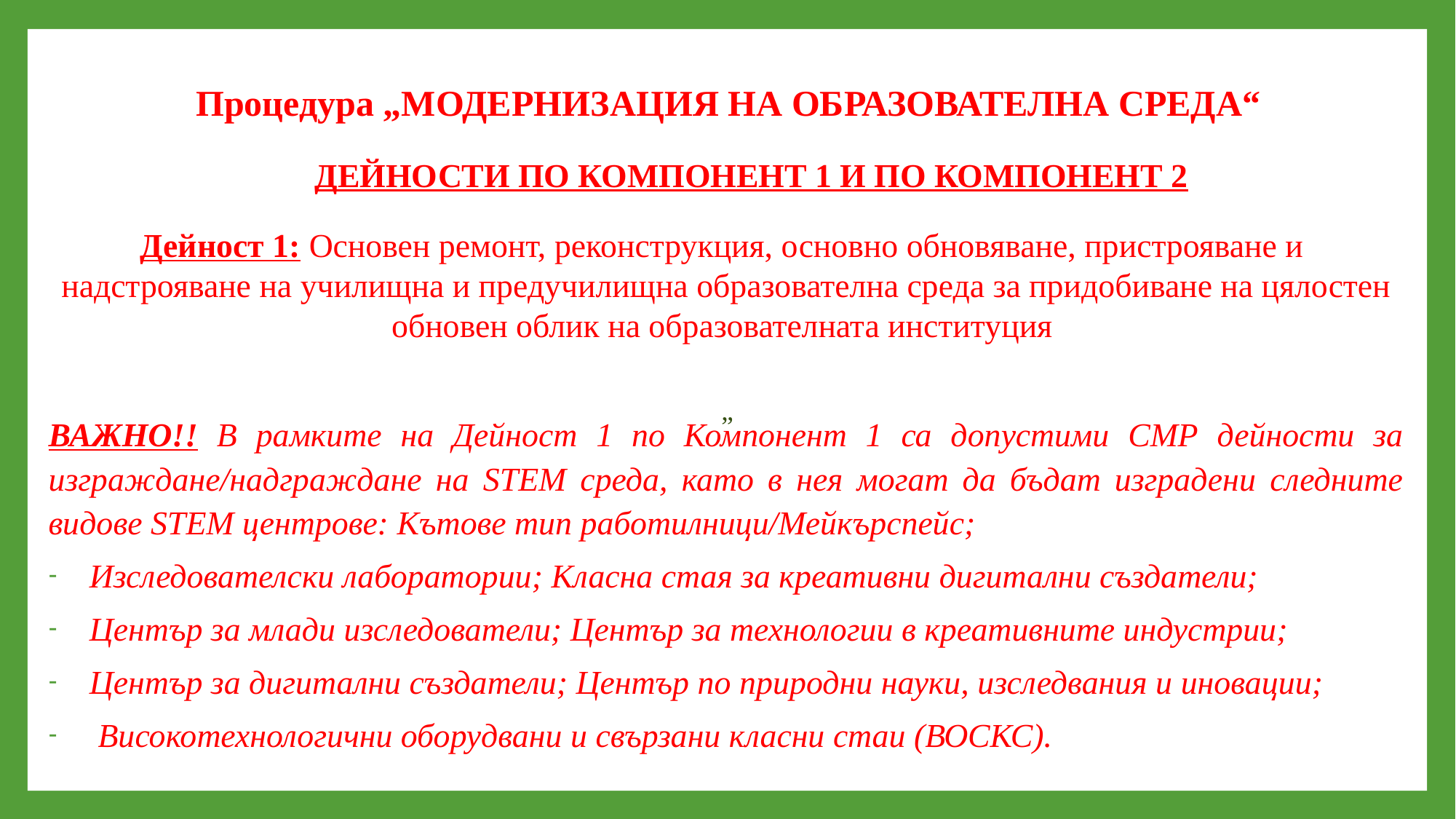

# Процедура „МОДЕРНИЗАЦИЯ НА ОБРАЗОВАТЕЛНА СРЕДА“
      ДЕЙНОСТИ ПО КОМПОНЕНТ 1 И ПО КОМПОНЕНТ 2
Дейност 1: Основен ремонт, реконструкция, основно обновяване, пристрояване и  надстрояване на училищна и предучилищна образователна среда за придобиване на цялостен обновен облик на образователната институция

ВАЖНО!! В рамките на Дейност 1 по Компонент 1 са допустими СМР дейности за изграждане/надграждане на STEM среда, като в нея могат да бъдат изградени следните видове STEM центрове: Кътове тип работилници/Мейкърспейс;
Изследователски лаборатории; Класна стая за креативни дигитални създатели;
Център за млади изследователи; Център за технологии в креативните индустрии;
Център за дигитални създатели; Център по природни науки, изследвания и иновации;
 Високотехнологични оборудвани и свързани класни стаи (ВОСКС).

„